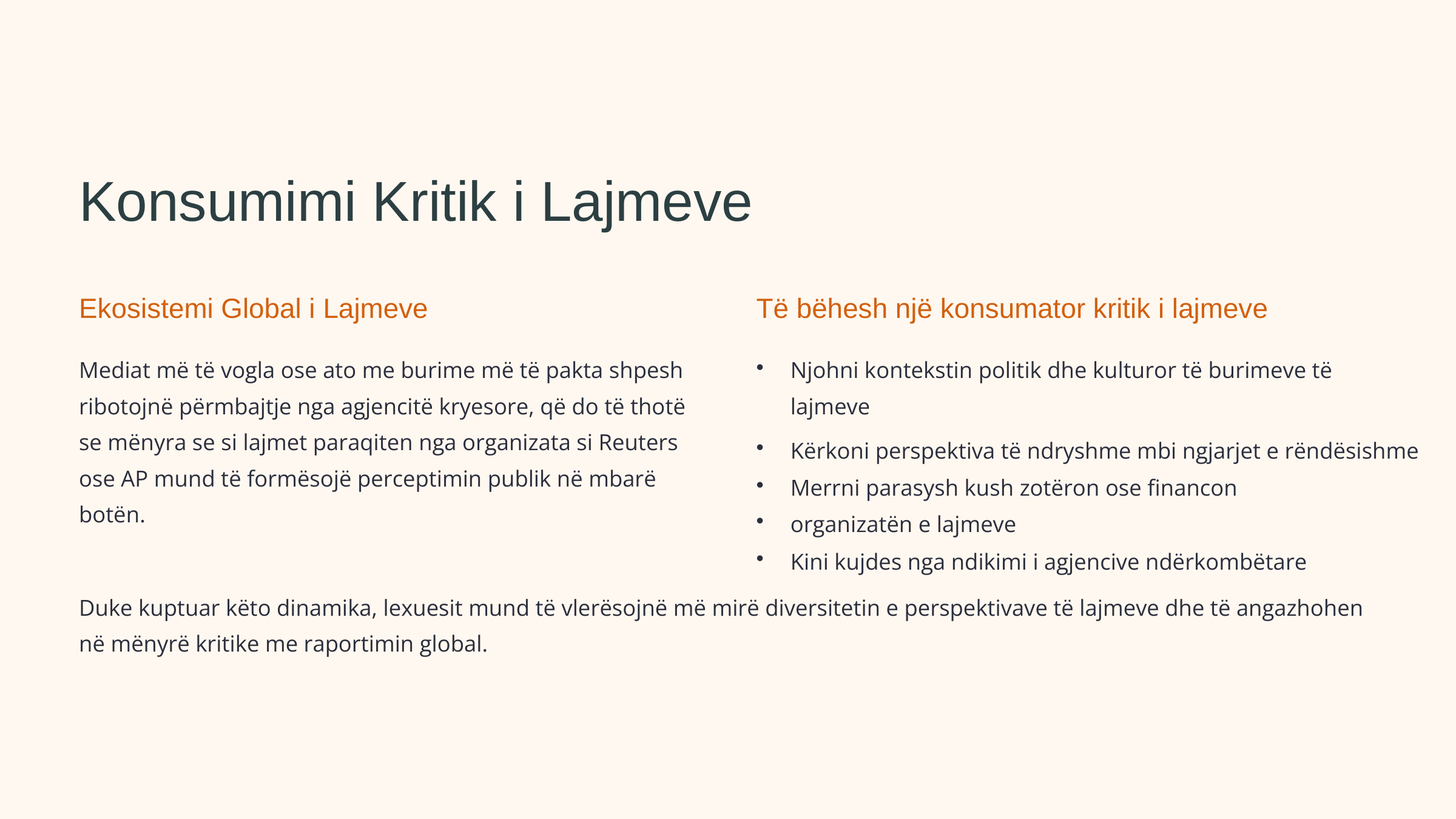

Konsumimi Kritik i Lajmeve

Ekosistemi Global i Lajmeve
Të bëhesh një konsumator kritik i lajmeve
Mediat më të vogla ose ato me burime më të pakta shpesh ribotojnë përmbajtje nga agjencitë kryesore, që do të thotë se mënyra se si lajmet paraqiten nga organizata si Reuters ose AP mund të formësojë perceptimin publik në mbarë botën.
Njohni kontekstin politik dhe kulturor të burimeve të lajmeve
Kërkoni perspektiva të ndryshme mbi ngjarjet e rëndësishme
Merrni parasysh kush zotëron ose financon
organizatën e lajmeve
Kini kujdes nga ndikimi i agjencive ndërkombëtare
Duke kuptuar këto dinamika, lexuesit mund të vlerësojnë më mirë diversitetin e perspektivave të lajmeve dhe të angazhohen në mënyrë kritike me raportimin global.